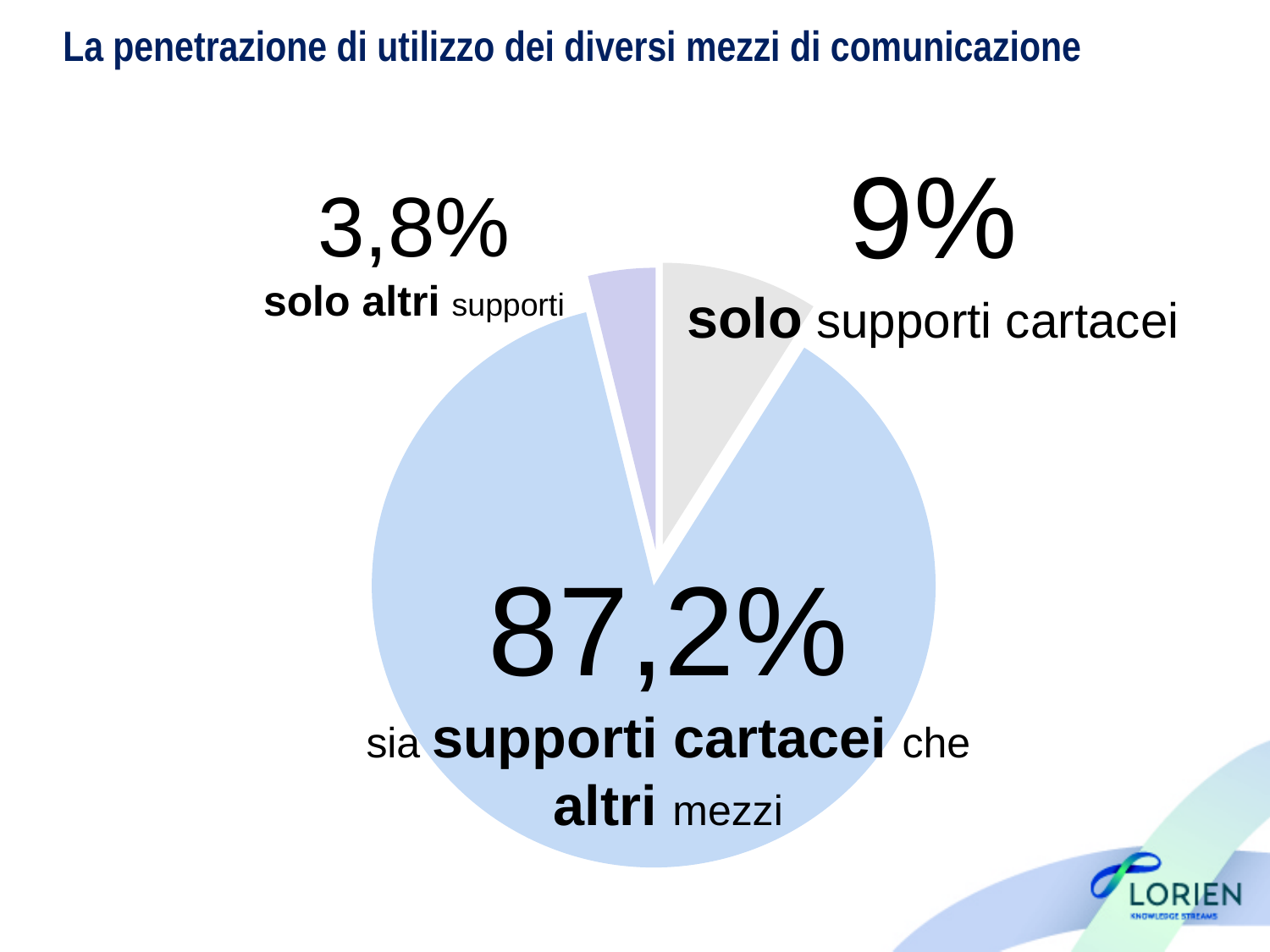

La penetrazione di utilizzo dei diversi mezzi di comunicazione
9%
solo supporti cartacei
3,8%
solo altri supporti

### Chart

| Category | Vendite |
|---|---|
| Esclusivamente su supporti e mezzi cartacei, quali quotidiani, periodici, volantini, brochure, cataloghi, materiale espo | 0.08972422631319522 |
| Sia su supporti e mezzi cartacei, quali quotidiani, periodici, volantini,… che su altri mezzi, quali TV, radio, internet | 0.871687584159564 |
| Esclusivamente su mezzi e supporti diversi da quelli cartacei, quindi TV, radio, internet,… | 0.03858818952724096 |
87,2%
sia supporti cartacei che
altri mezzi